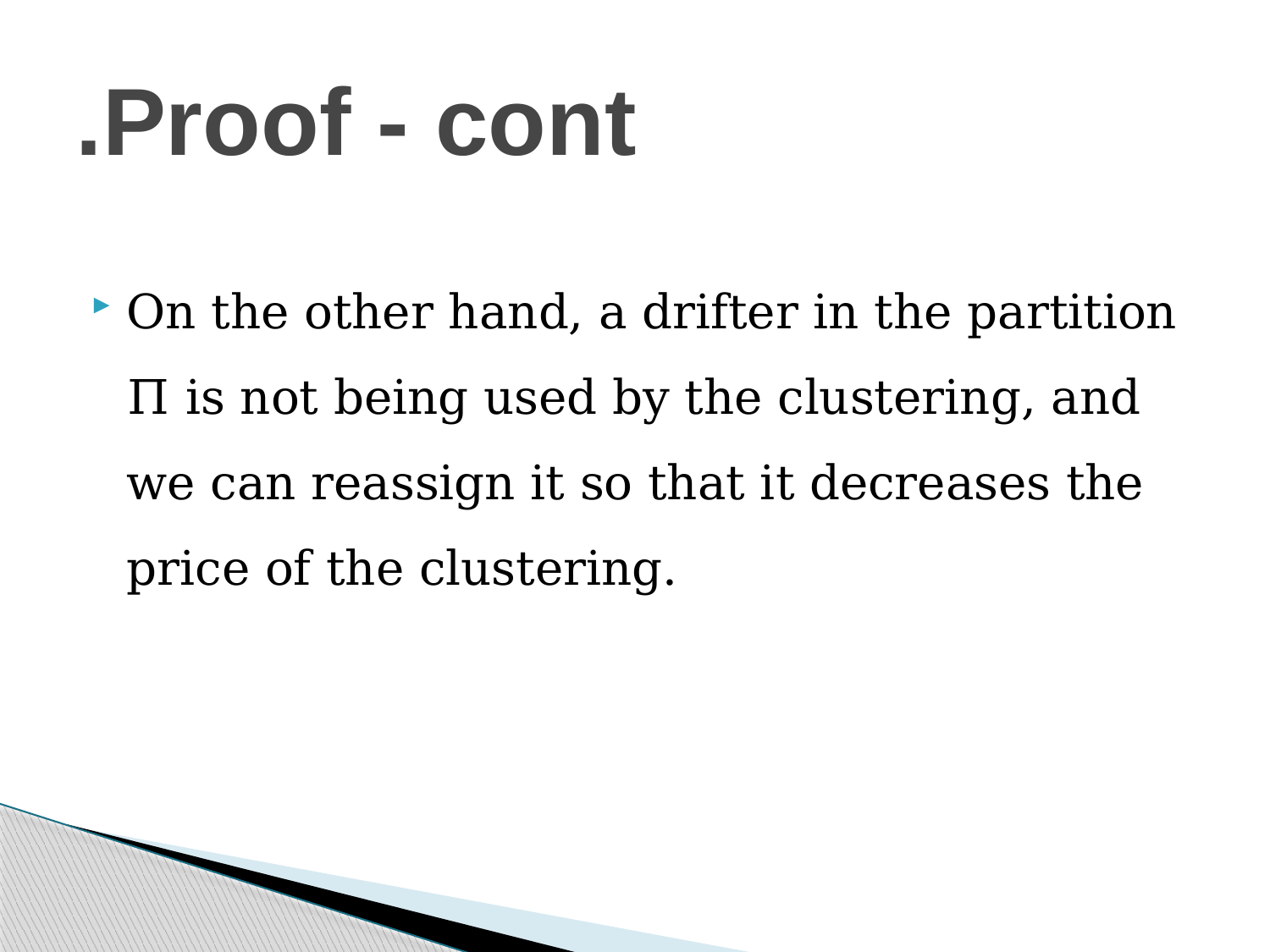

# Proof - cont.
On the other hand, a drifter in the partition Π is not being used by the clustering, and we can reassign it so that it decreases the price of the clustering.